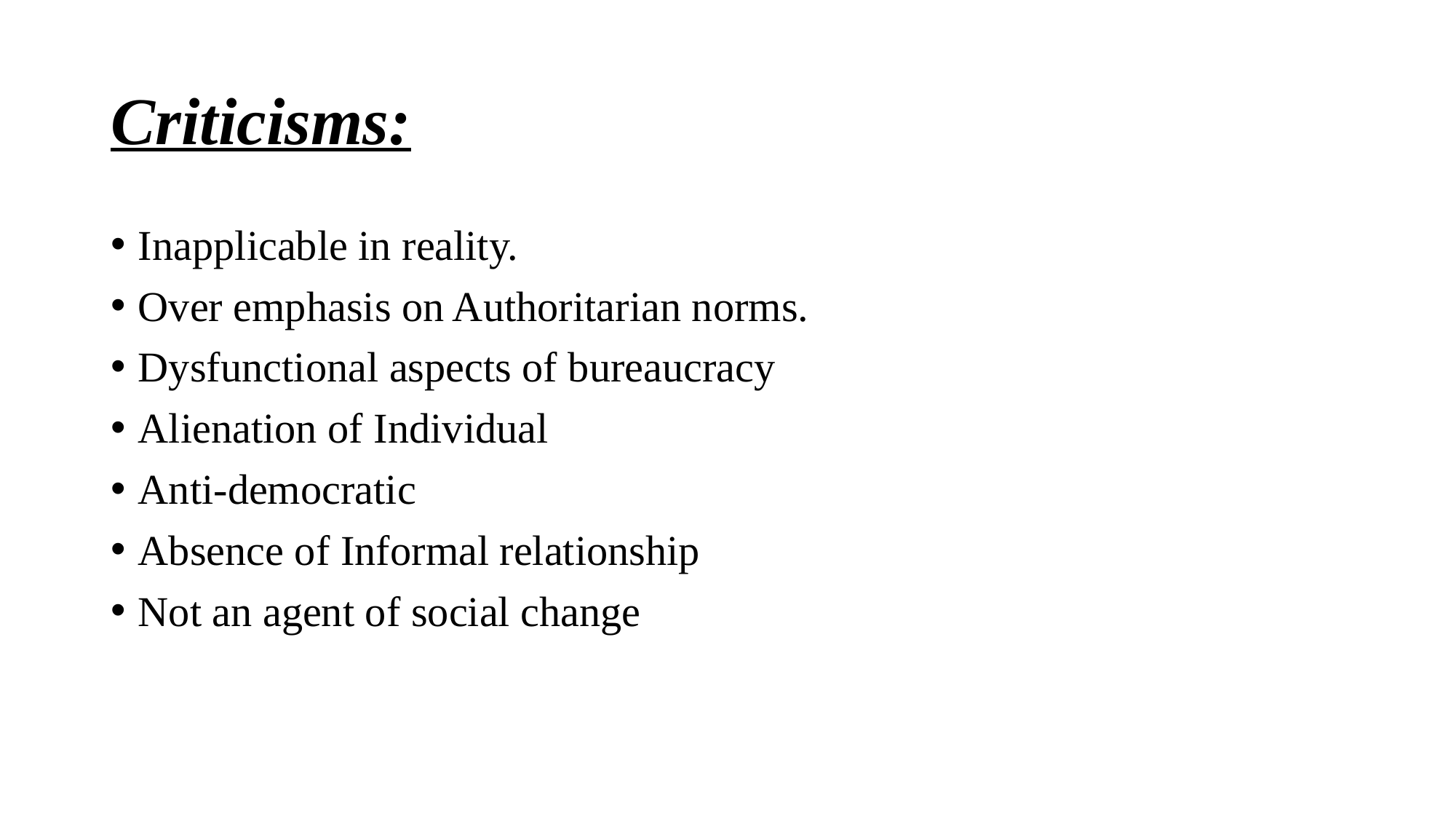

# Criticisms:
Inapplicable in reality.
Over emphasis on Authoritarian norms.
Dysfunctional aspects of bureaucracy
Alienation of Individual
Anti-democratic
Absence of Informal relationship
Not an agent of social change